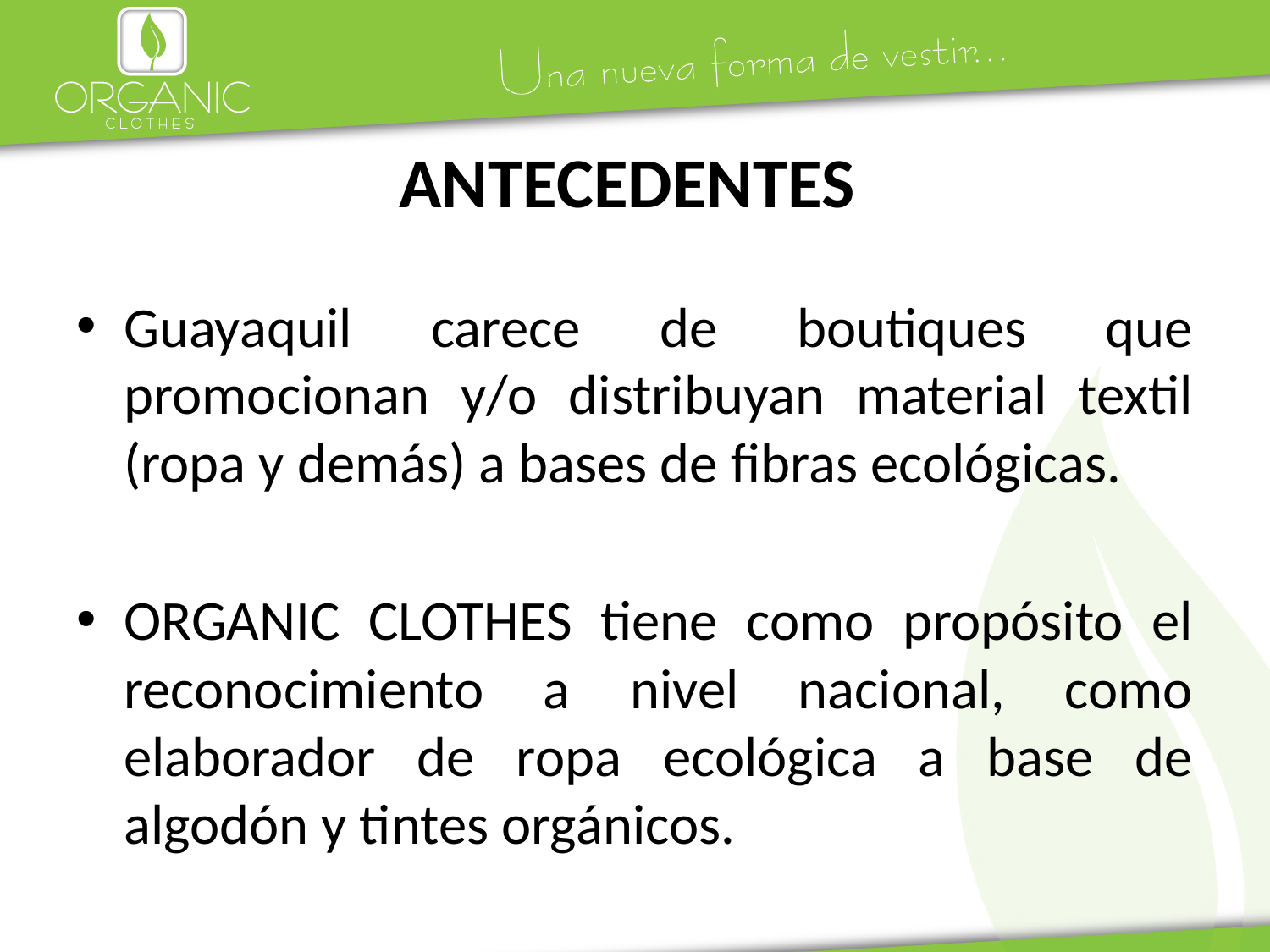

# ANTECEDENTES
Guayaquil carece de boutiques que promocionan y/o distribuyan material textil (ropa y demás) a bases de fibras ecológicas.

ORGANIC CLOTHES tiene como propósito el reconocimiento a nivel nacional, como elaborador de ropa ecológica a base de algodón y tintes orgánicos.